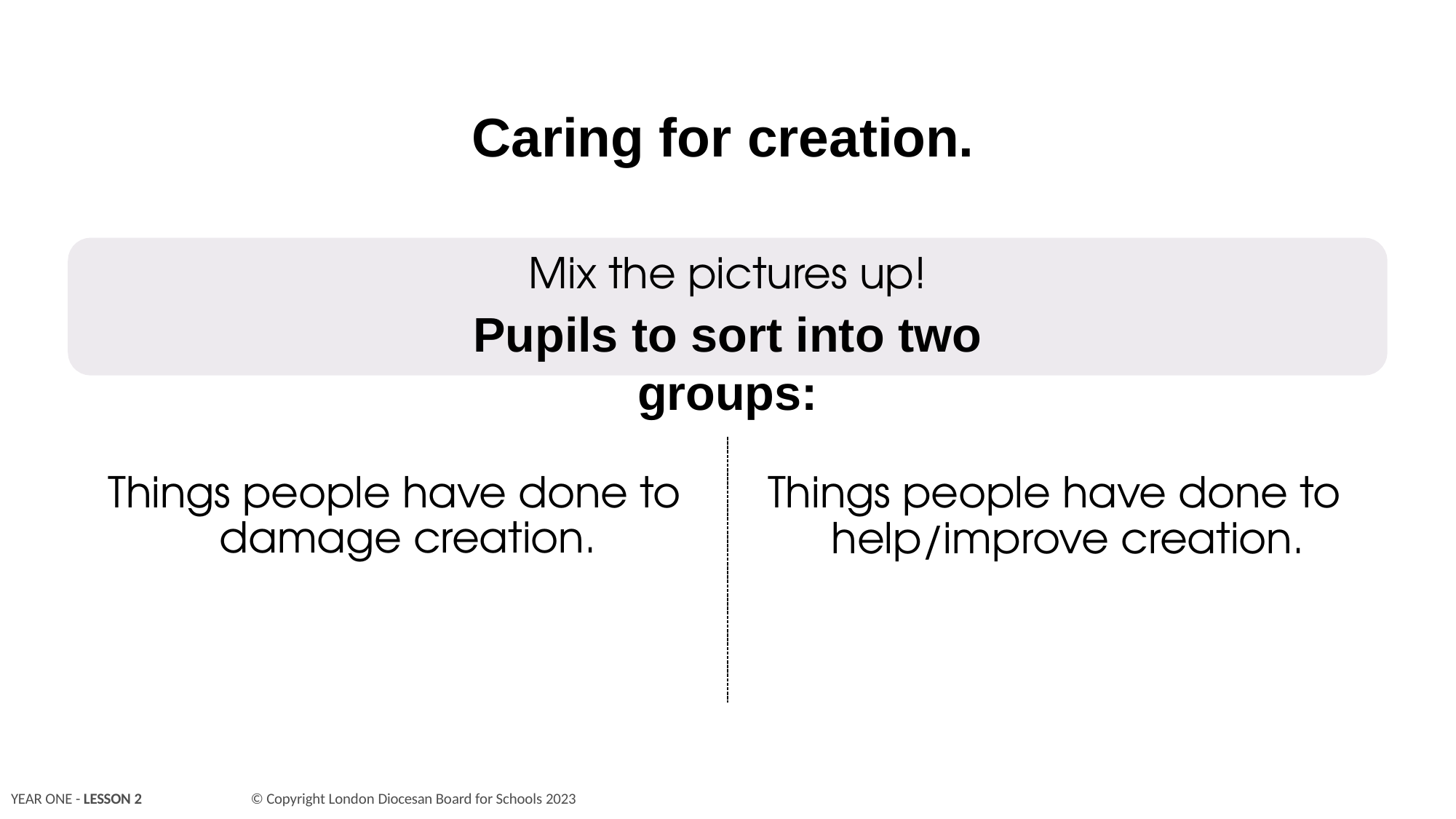

# Caring for creation.
Mix the pictures up!
Pupils to sort into two groups:

Things people have done to  damage creation.
Things people have done to  help/improve creation.
© Copyright London Diocesan Board for Schools 2023
YEAR ONE - LESSON 2